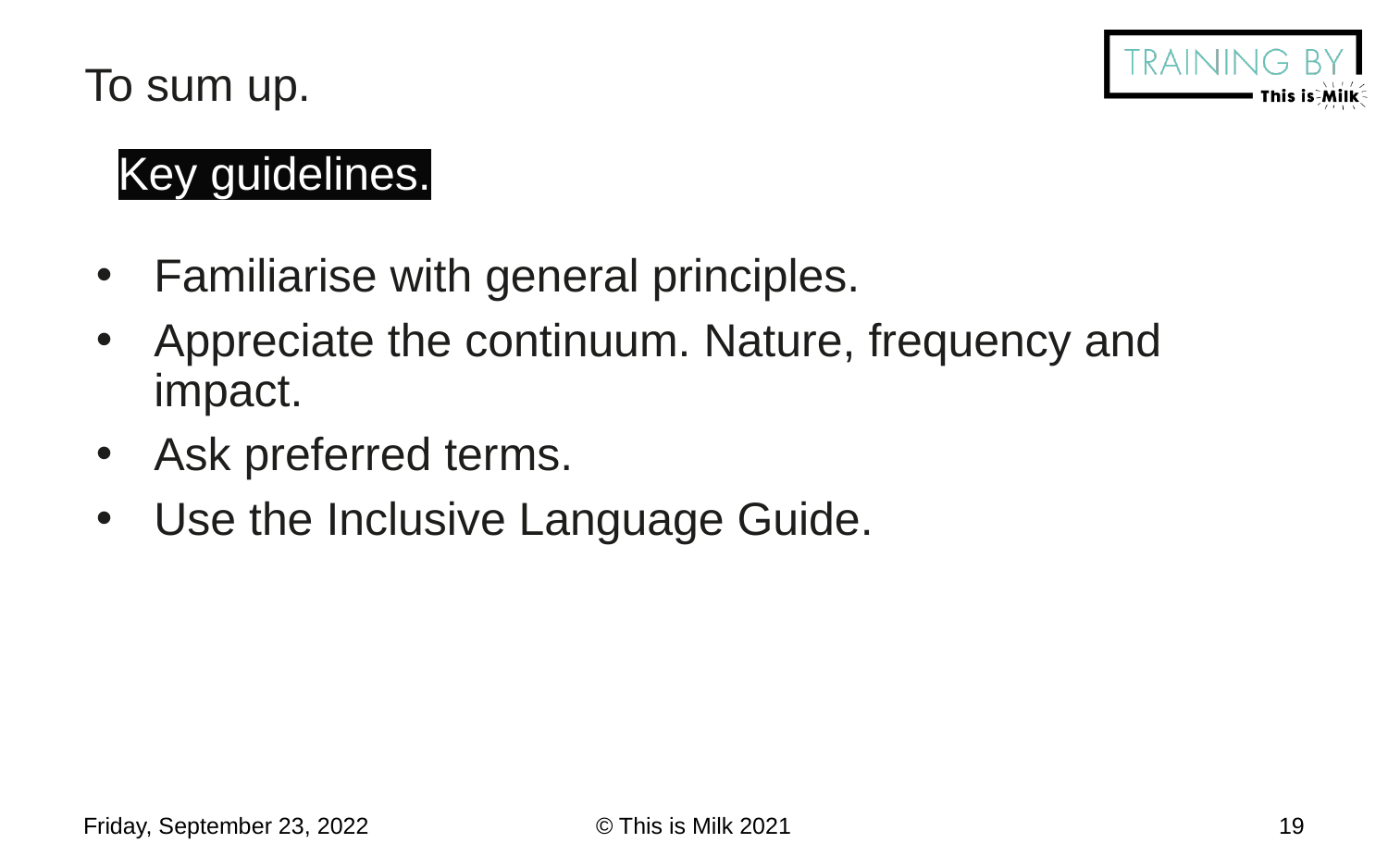

# To sum up.
Key guidelines.
Familiarise with general principles.
Appreciate the continuum. Nature, frequency and impact.
Ask preferred terms.
Use the Inclusive Language Guide.

Friday, September 23, 2022
© This is Milk 2021
19